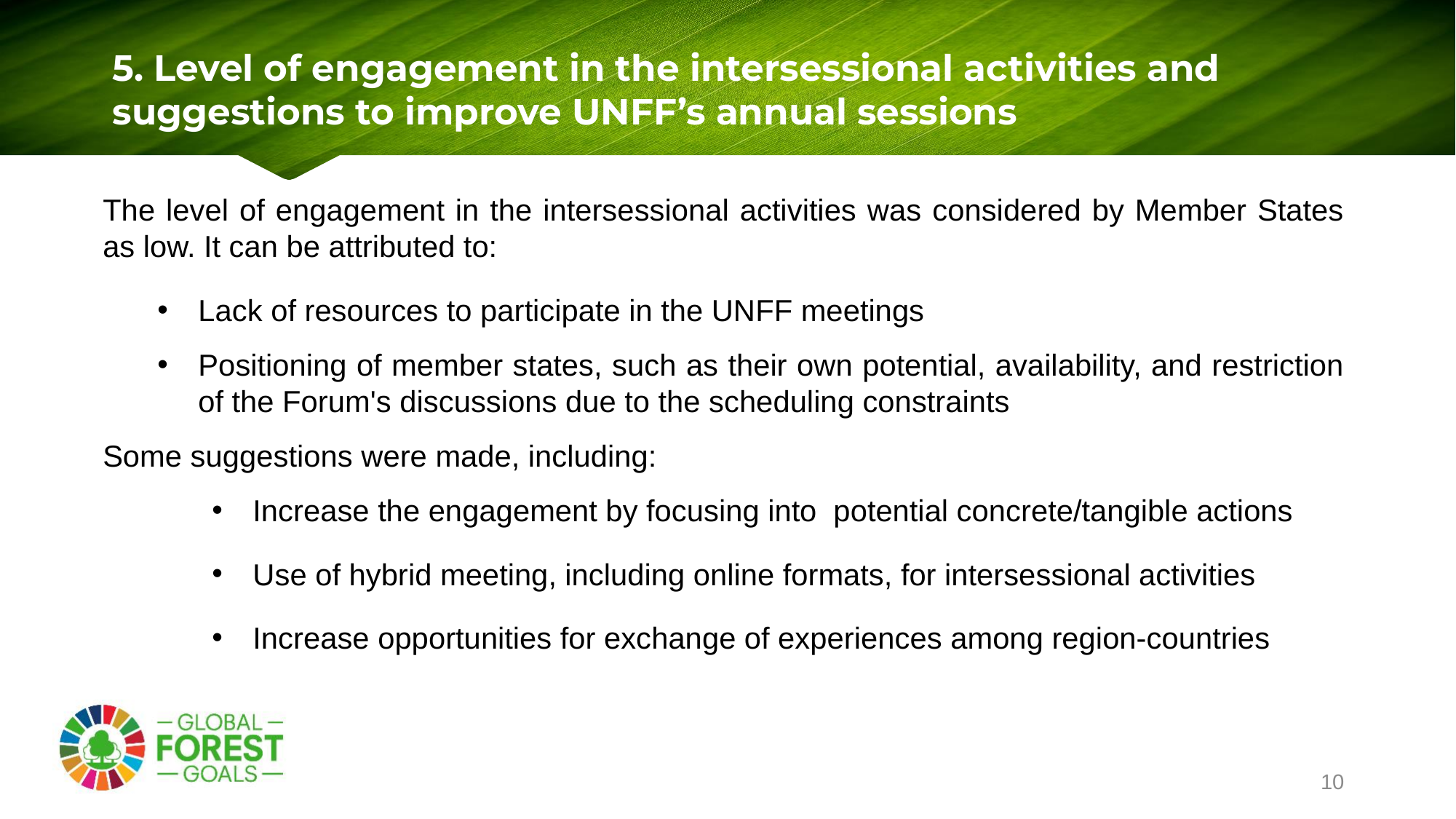

5. Level of engagement in the intersessional activities and suggestions to improve UNFF’s annual sessions
The level of engagement in the intersessional activities was considered by Member States as low. It can be attributed to:
Lack of resources to participate in the UNFF meetings
Positioning of member states, such as their own potential, availability, and restriction of the Forum's discussions due to the scheduling constraints
Some suggestions were made, including:
Increase the engagement by focusing into  potential concrete/tangible actions
Use of hybrid meeting, including online formats, for intersessional activities
Increase opportunities for exchange of experiences among region-countries
10